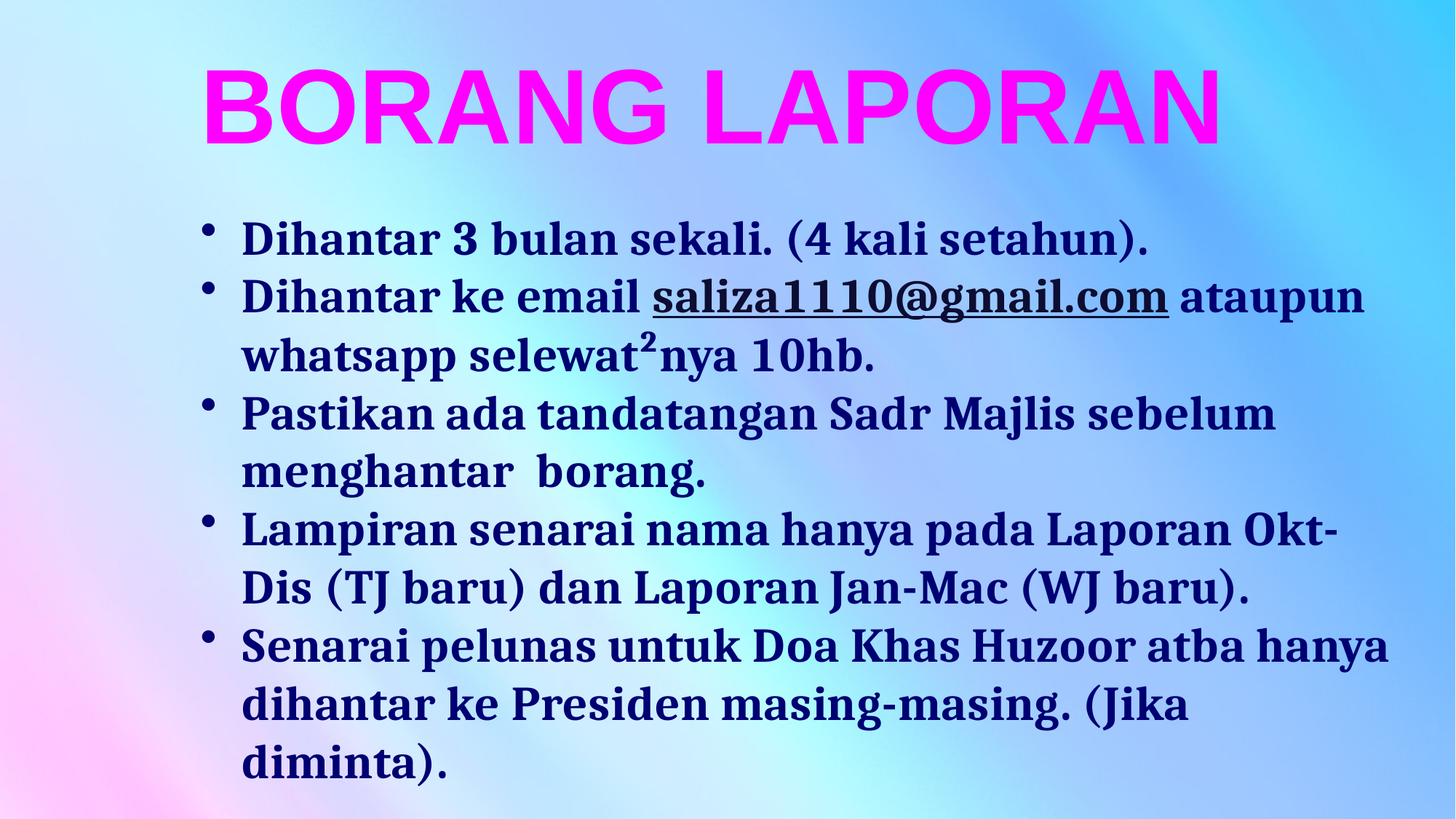

# BORANG LAPORAN
Dihantar 3 bulan sekali. (4 kali setahun).
Dihantar ke email saliza1110@gmail.com ataupun whatsapp selewat²nya 10hb.
Pastikan ada tandatangan Sadr Majlis sebelum menghantar  borang.
Lampiran senarai nama hanya pada Laporan Okt-Dis (TJ baru) dan Laporan Jan-Mac (WJ baru).
Senarai pelunas untuk Doa Khas Huzoor atba hanya dihantar ke Presiden masing-masing. (Jika diminta).